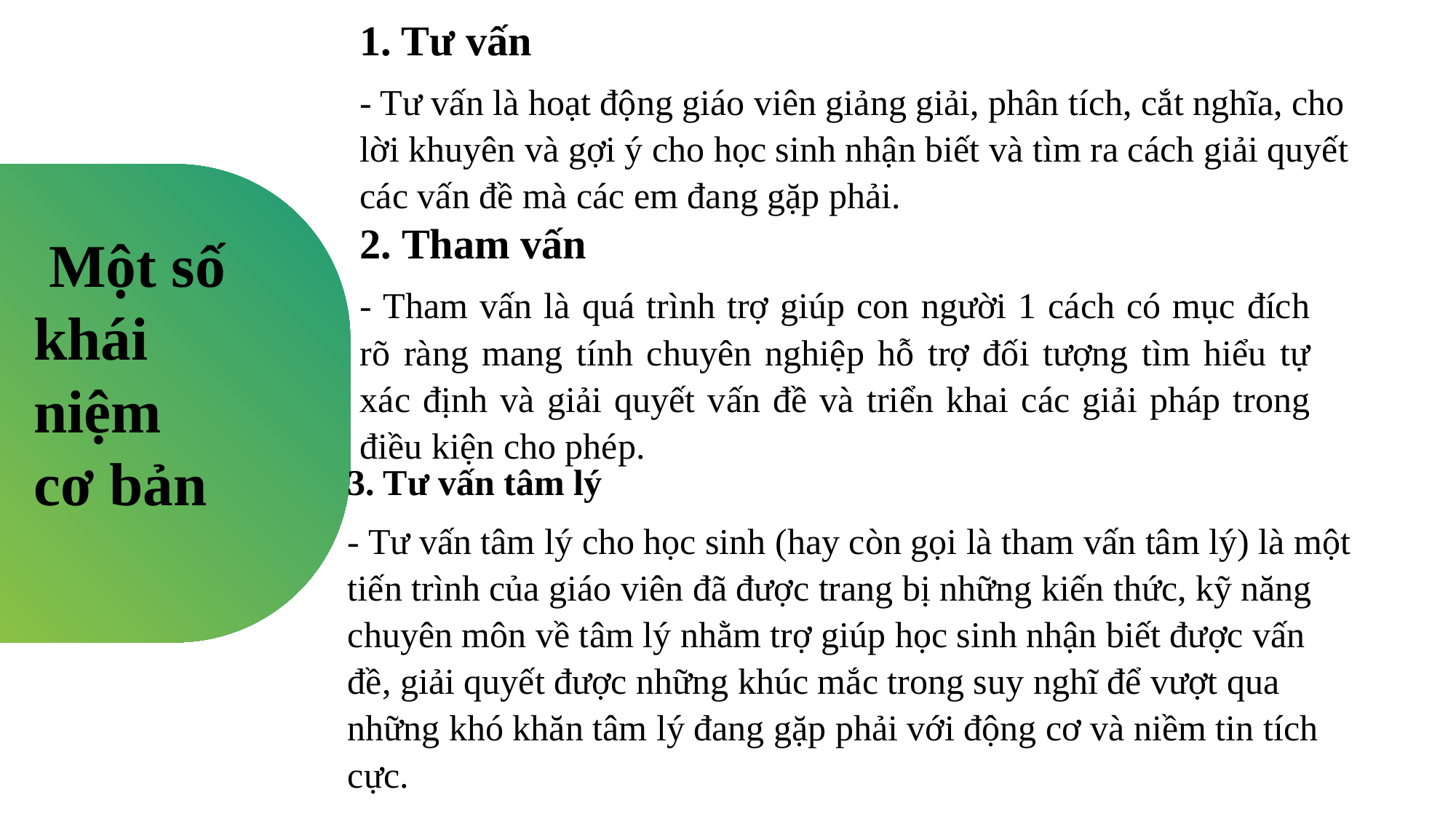

1. Tư vấn
- Tư vấn là hoạt động giáo viên giảng giải, phân tích, cắt nghĩa, cho lời khuyên và gợi ý cho học sinh nhận biết và tìm ra cách giải quyết các vấn đề mà các em đang gặp phải.
2. Tham vấn
- Tham vấn là quá trình trợ giúp con người 1 cách có mục đích rõ ràng mang tính chuyên nghiệp hỗ trợ đối tượng tìm hiểu tự xác định và giải quyết vấn đề và triển khai các giải pháp trong điều kiện cho phép.
 Một số khái niệm cơ bản

3. Tư vấn tâm lý
- Tư vấn tâm lý cho học sinh (hay còn gọi là tham vấn tâm lý) là một tiến trình của giáo viên đã được trang bị những kiến thức, kỹ năng chuyên môn về tâm lý nhằm trợ giúp học sinh nhận biết được vấn đề, giải quyết được những khúc mắc trong suy nghĩ để vượt qua những khó khăn tâm lý đang gặp phải với động cơ và niềm tin tích cực.